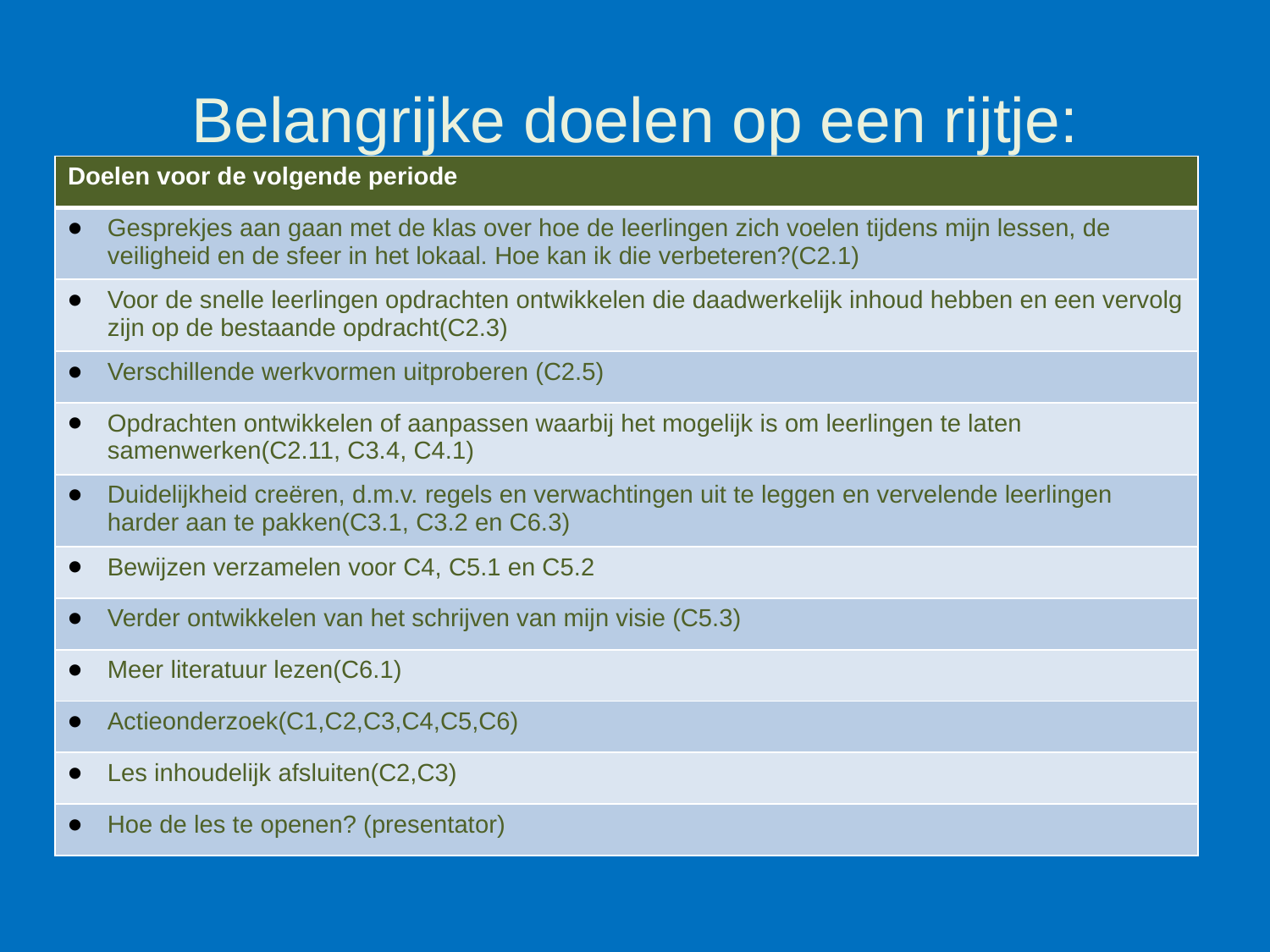

# Belangrijke doelen op een rijtje:
| Doelen voor de volgende periode |
| --- |
| Gesprekjes aan gaan met de klas over hoe de leerlingen zich voelen tijdens mijn lessen, de veiligheid en de sfeer in het lokaal. Hoe kan ik die verbeteren?(C2.1) |
| Voor de snelle leerlingen opdrachten ontwikkelen die daadwerkelijk inhoud hebben en een vervolg zijn op de bestaande opdracht(C2.3) |
| Verschillende werkvormen uitproberen (C2.5) |
| Opdrachten ontwikkelen of aanpassen waarbij het mogelijk is om leerlingen te laten samenwerken(C2.11, C3.4, C4.1) |
| Duidelijkheid creëren, d.m.v. regels en verwachtingen uit te leggen en vervelende leerlingen harder aan te pakken(C3.1, C3.2 en C6.3) |
| Bewijzen verzamelen voor C4, C5.1 en C5.2 |
| Verder ontwikkelen van het schrijven van mijn visie (C5.3) |
| Meer literatuur lezen(C6.1) |
| Actieonderzoek(C1,C2,C3,C4,C5,C6) |
| Les inhoudelijk afsluiten(C2,C3) |
| Hoe de les te openen? (presentator) |